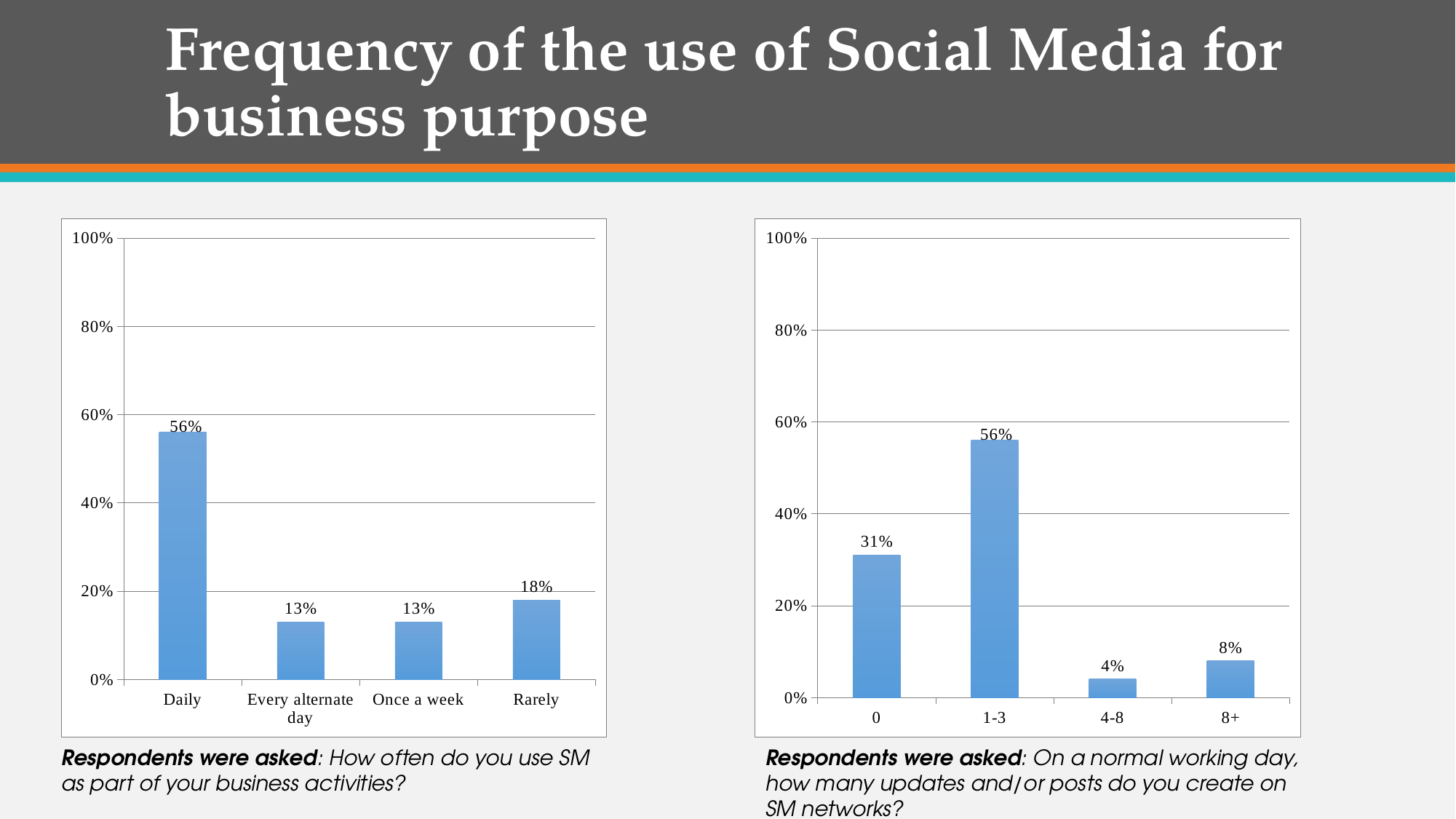

# Frequency of the use of Social Media for business purpose

### Chart

| Category |  |
|---|---|
| Daily | 0.56 |
| Every alternate day | 0.13 |
| Once a week | 0.13 |
| Rarely | 0.18 |

### Chart

| Category | Percentage |
|---|---|
| 0 | 0.31 |
| 1-3 | 0.56 |
| 4-8 | 0.04 |
| 8+ | 0.08 |
First bullet point here
Second bullet point here
Third bullet point here
Respondents were asked: How often do you use SM as part of your business activities?
Respondents were asked: On a normal working day, how many updates and/or posts do you create on SM networks?